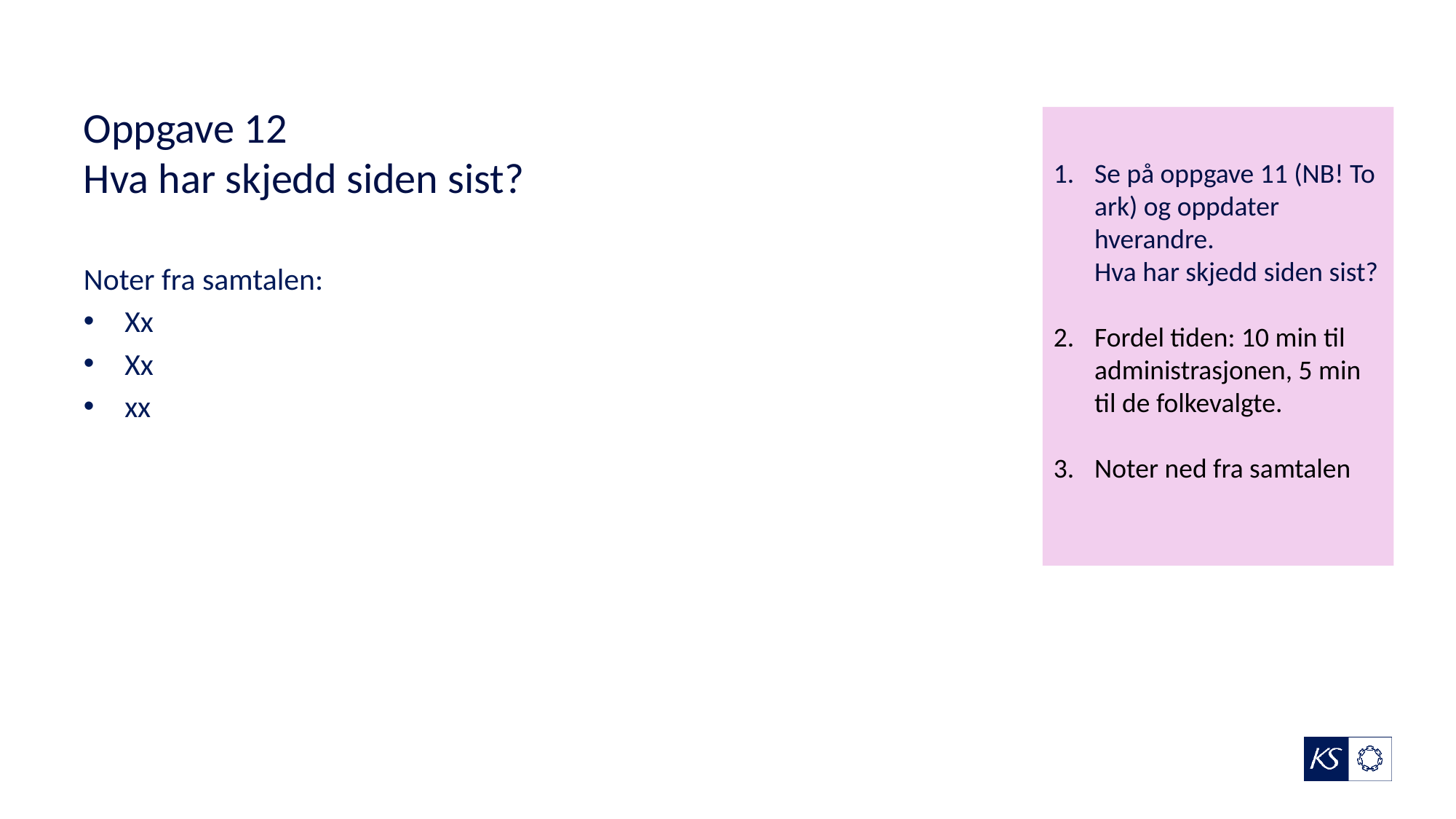

# Oppgave 12 Hva har skjedd siden sist?

Se på oppgave 11 (NB! To ark) og oppdater hverandre.
Hva har skjedd siden sist?

Fordel tiden: 10 min til administrasjonen, 5 min til de folkevalgte.

Noter ned fra samtalen

Noter fra samtalen:
Xx
Xx
xx